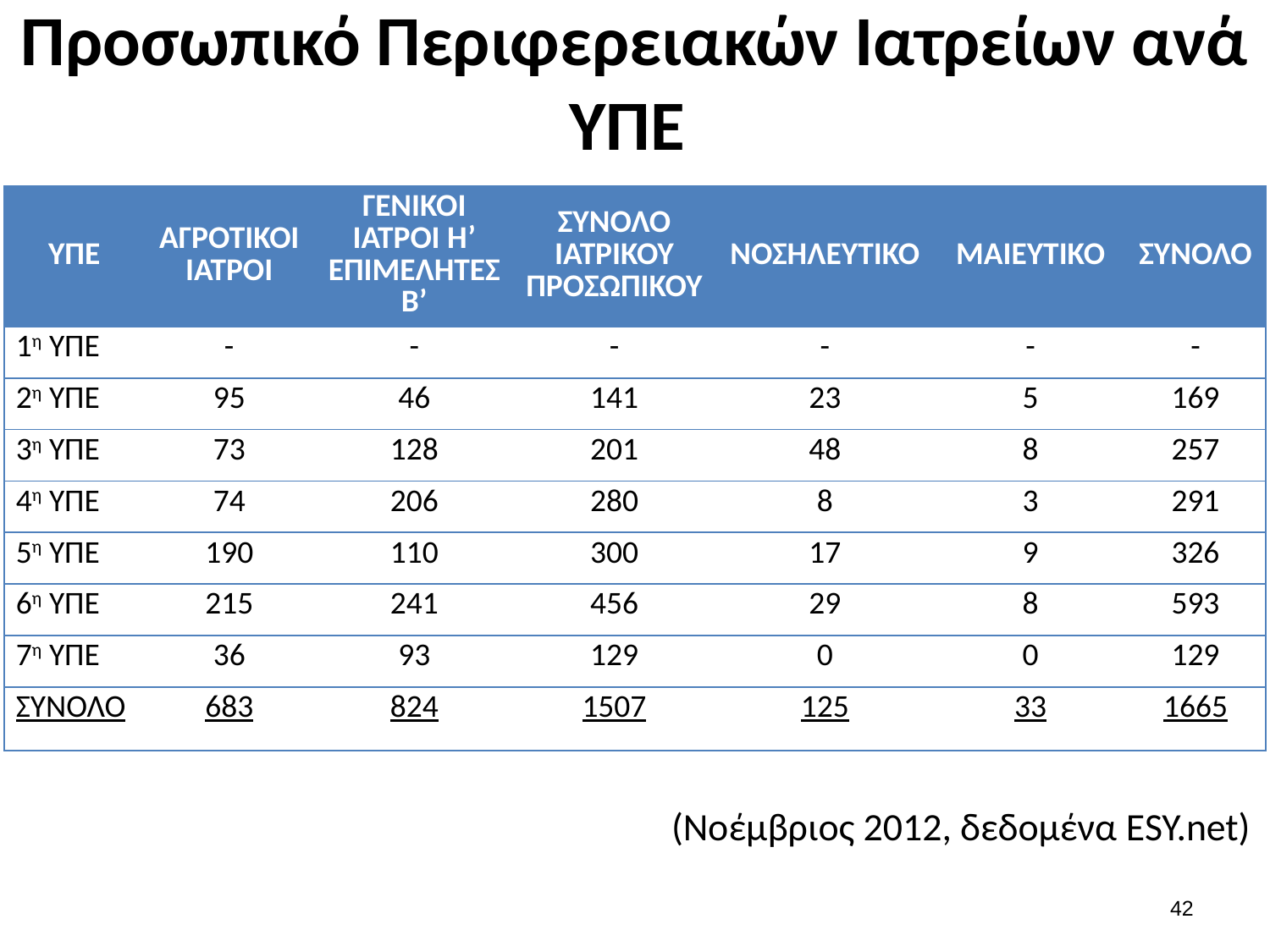

# Προσωπικό Περιφερειακών Ιατρείων ανά ΥΠΕ
| ΥΠΕ | ΑΓΡΟΤΙΚΟΙ ΙΑΤΡΟΙ | ΓΕΝΙΚΟΙ ΙΑΤΡΟΙ Η’ ΕΠΙΜΕΛΗΤΕΣ Β’ | ΣΥΝΟΛΟ ΙΑΤΡΙΚΟΥ ΠΡΟΣΩΠΙΚΟΥ | ΝΟΣΗΛΕΥΤΙΚΟ | ΜΑΙΕΥΤΙΚΟ | ΣΥΝΟΛΟ |
| --- | --- | --- | --- | --- | --- | --- |
| 1η ΥΠΕ | - | - | - | - | - | - |
| 2η ΥΠΕ | 95 | 46 | 141 | 23 | 5 | 169 |
| 3η ΥΠΕ | 73 | 128 | 201 | 48 | 8 | 257 |
| 4η ΥΠΕ | 74 | 206 | 280 | 8 | 3 | 291 |
| 5η ΥΠΕ | 190 | 110 | 300 | 17 | 9 | 326 |
| 6η ΥΠΕ | 215 | 241 | 456 | 29 | 8 | 593 |
| 7η ΥΠΕ | 36 | 93 | 129 | 0 | 0 | 129 |
| ΣΥΝΟΛΟ | 683 | 824 | 1507 | 125 | 33 | 1665 |
(Νοέμβριος 2012, δεδομένα ESY.net)
42